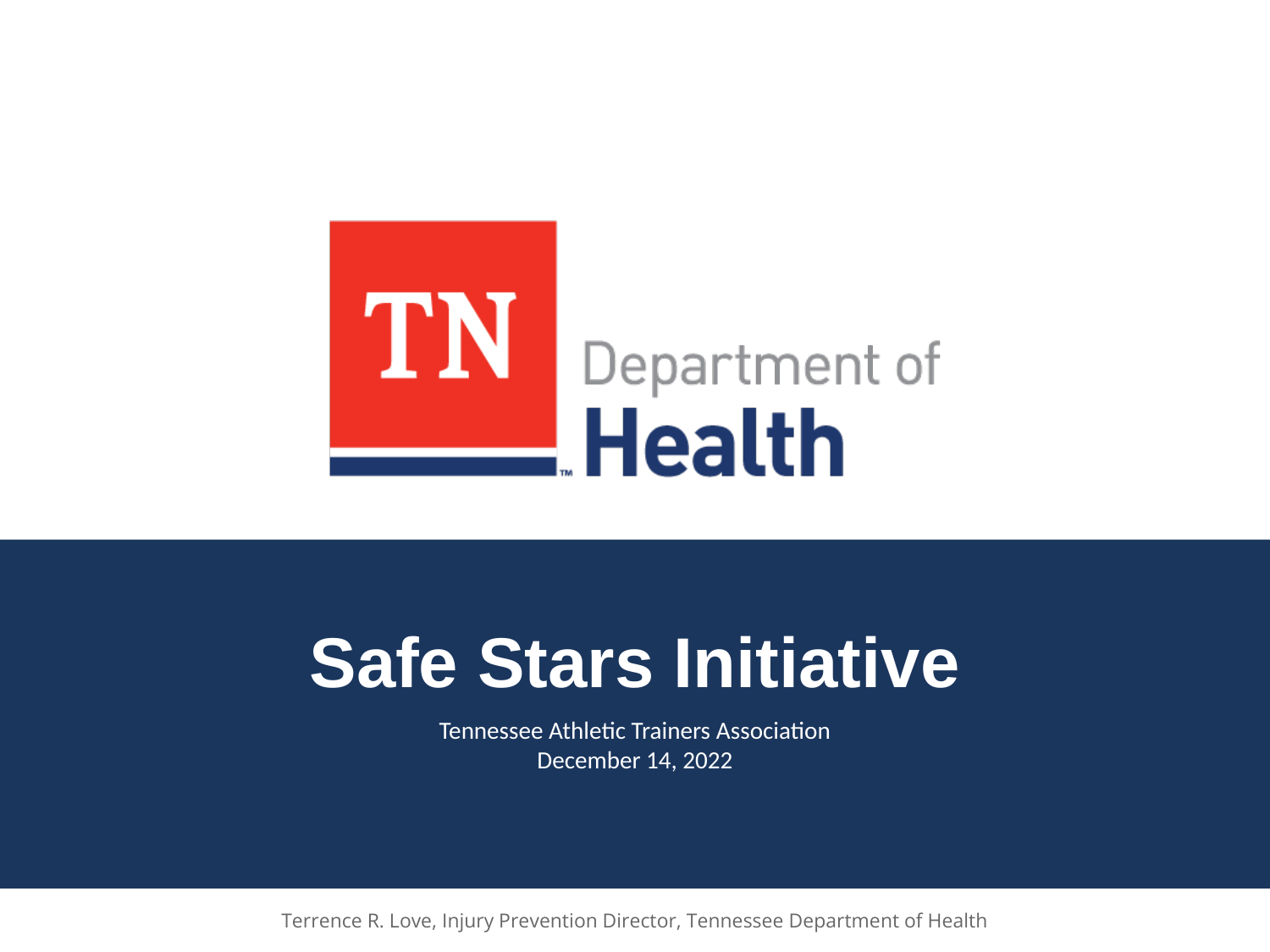

# Safe Stars Initiative
Tennessee Athletic Trainers Association
December 14, 2022
Terrence R. Love, Injury Prevention Director, Tennessee Department of Health